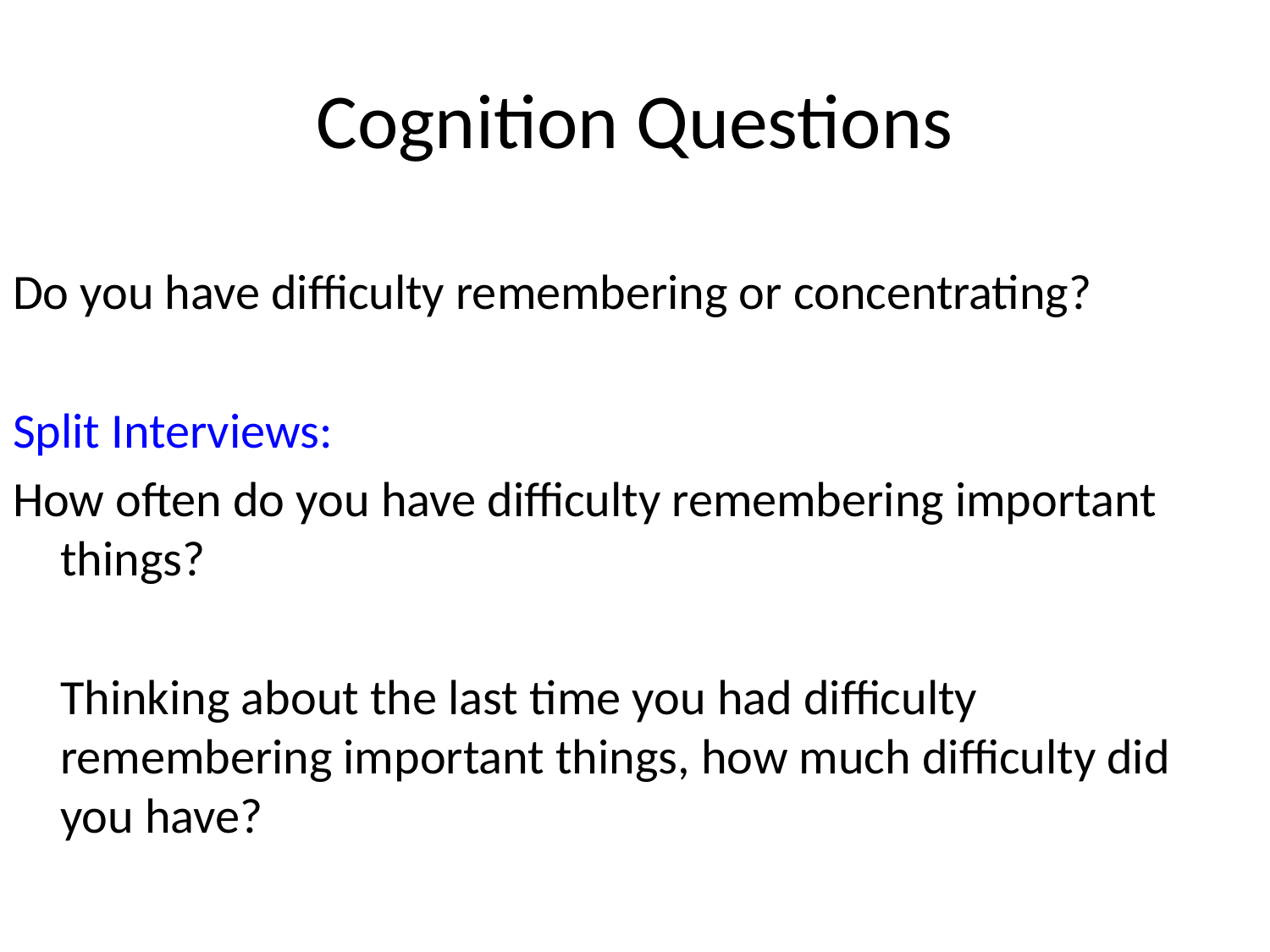

# Cognition Questions

Do you have difficulty remembering or concentrating?

Split Interviews:
How often do you have difficulty remembering important things?

	Thinking about the last time you had difficulty remembering important things, how much difficulty did you have?